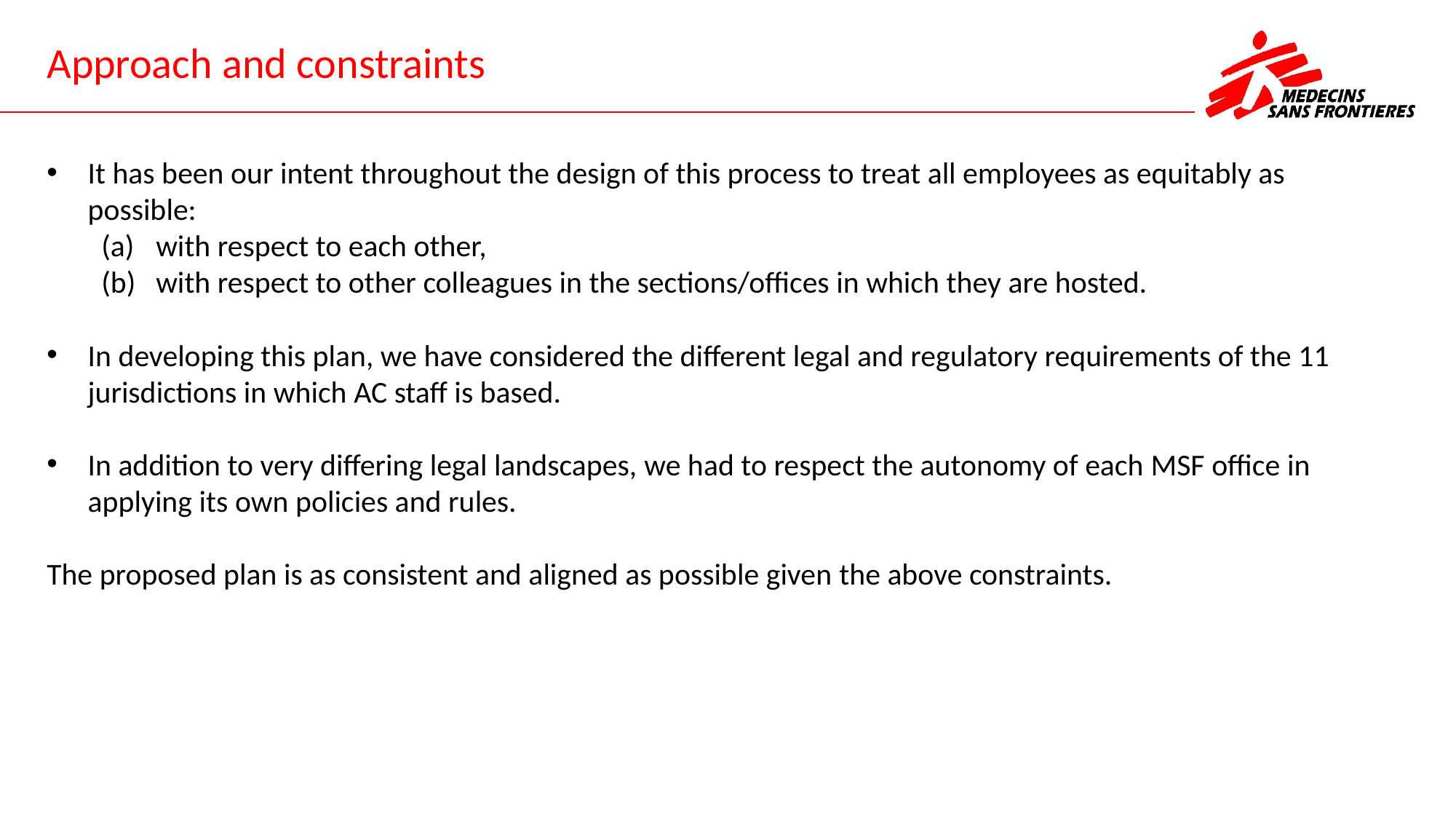

# Approach and constraints
It has been our intent throughout the design of this process to treat all employees as equitably as possible:
with respect to each other,
with respect to other colleagues in the sections/offices in which they are hosted.

In developing this plan, we have considered the different legal and regulatory requirements of the 11 jurisdictions in which AC staff is based.

In addition to very differing legal landscapes, we had to respect the autonomy of each MSF office in applying its own policies and rules.

The proposed plan is as consistent and aligned as possible given the above constraints.